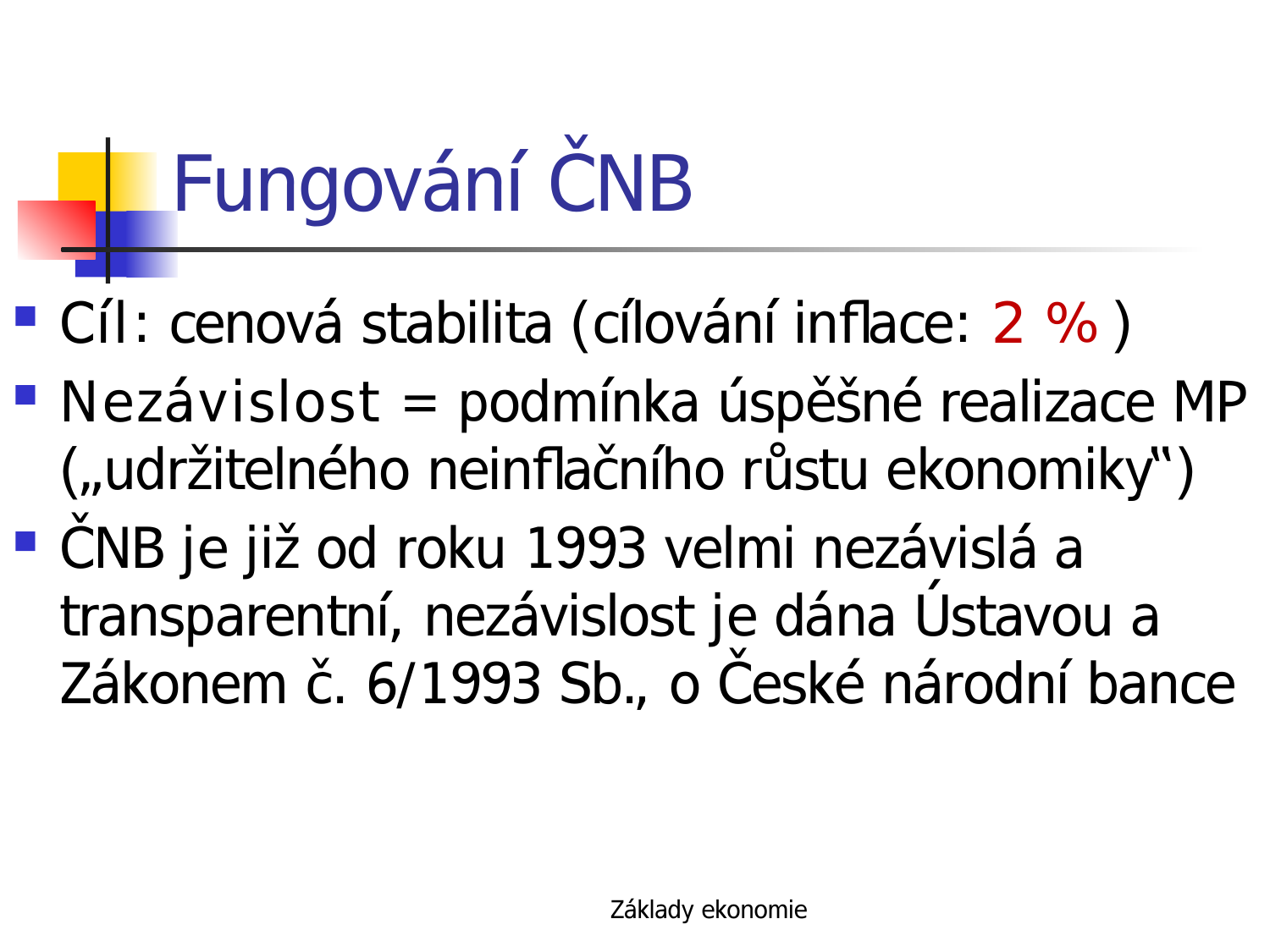

# Fungování ČNB
Cíl: cenová stabilita (cílování inflace: 2 %)
Nezávislost = podmínka úspěšné realizace MP („udržitelného neinflačního růstu ekonomiky“)
ČNB je již od roku 1993 velmi nezávislá a transparentní, nezávislost je dána Ústavou a Zákonem č. 6/1993 Sb., o České národní bance

Základy ekonomie